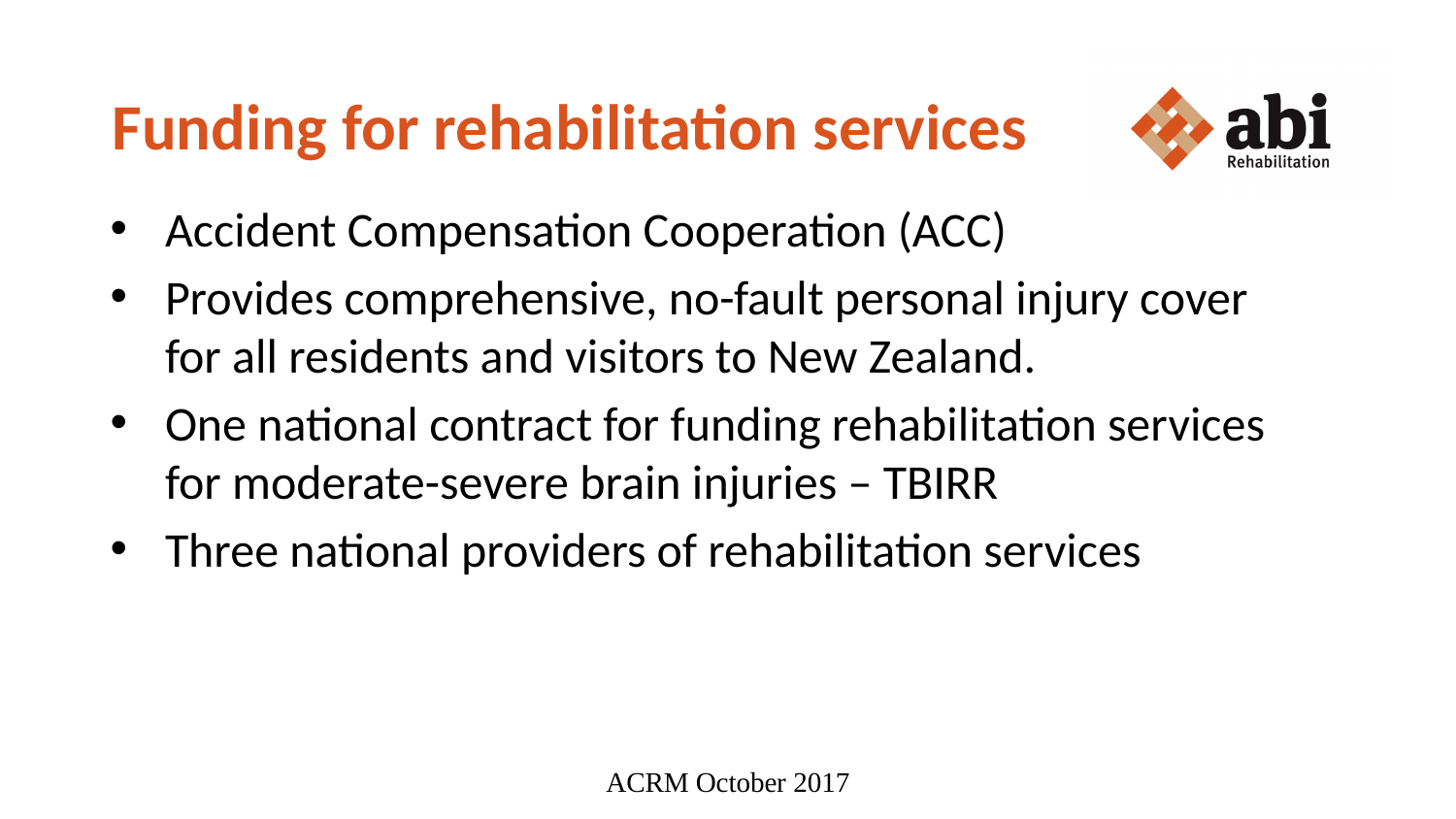

# Funding for rehabilitation services
Accident Compensation Cooperation (ACC)
Provides comprehensive, no-fault personal injury cover for all residents and visitors to New Zealand.
One national contract for funding rehabilitation services for moderate-severe brain injuries – TBIRR
Three national providers of rehabilitation services
ACRM October 2017